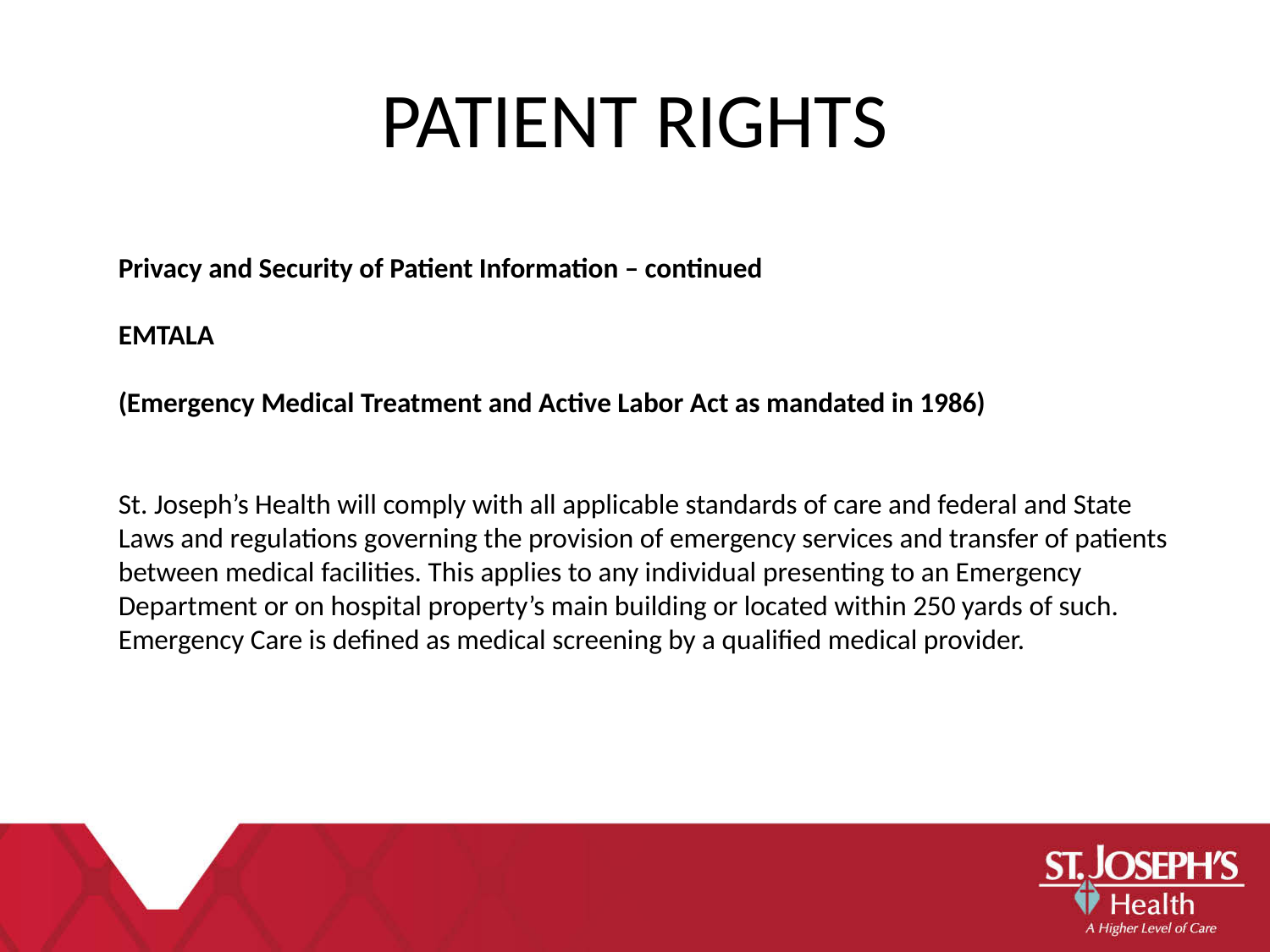

PATIENT RIGHTS
Privacy and Security of Patient Information – continued

EMTALA

(Emergency Medical Treatment and Active Labor Act as mandated in 1986)

St. Joseph’s Health will comply with all applicable standards of care and federal and State Laws and regulations governing the provision of emergency services and transfer of patients between medical facilities. This applies to any individual presenting to an Emergency Department or on hospital property’s main building or located within 250 yards of such. Emergency Care is defined as medical screening by a qualified medical provider.